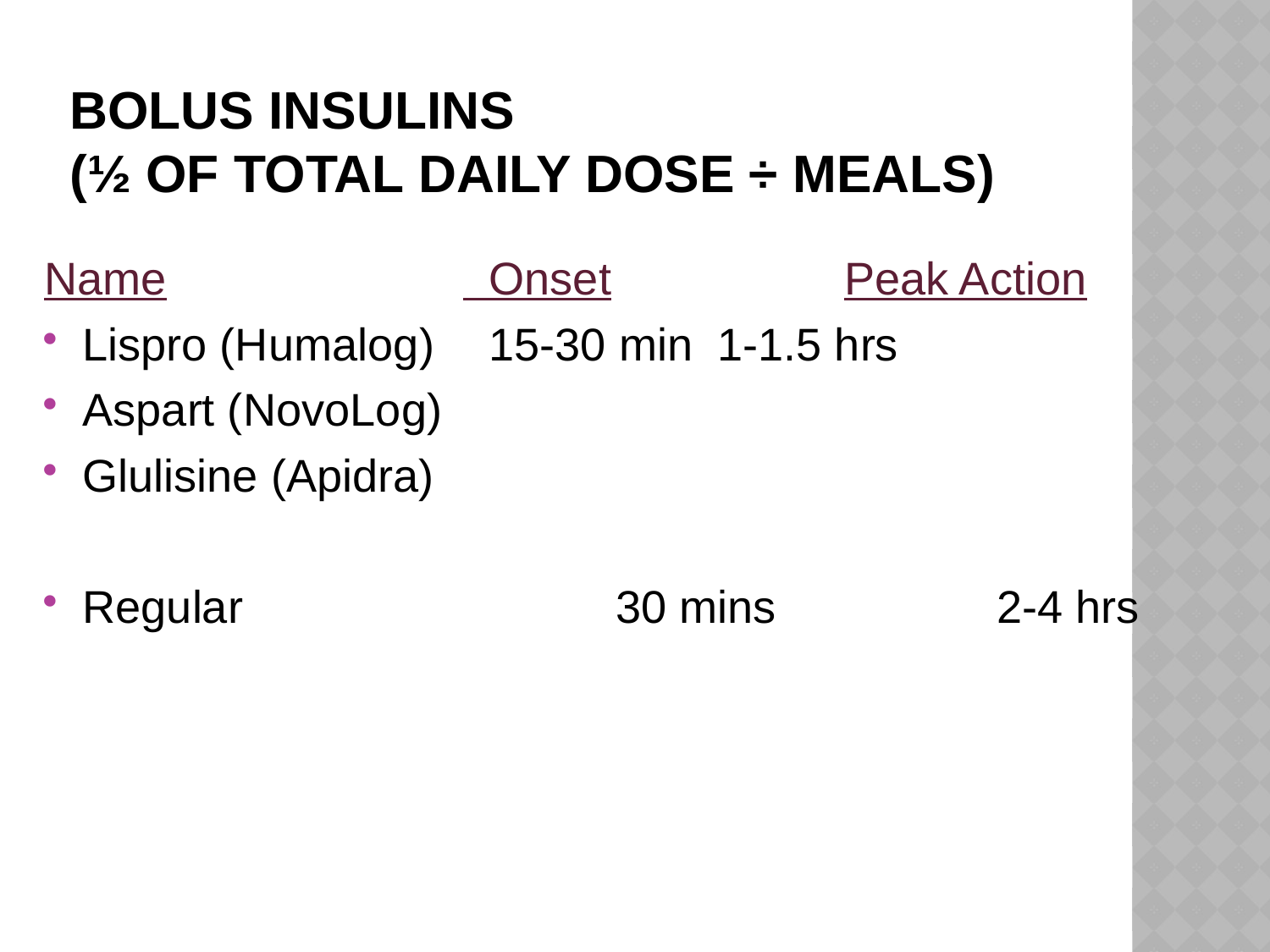

# Bolus Insulins (½ of total daily dose ÷ meals)
Name			  Onset		Peak Action
Lispro (Humalog)	  15-30 min	1-1.5 hrs
Aspart (NovoLog)
Glulisine (Apidra)

Regular			  30 mins		  2-4 hrs